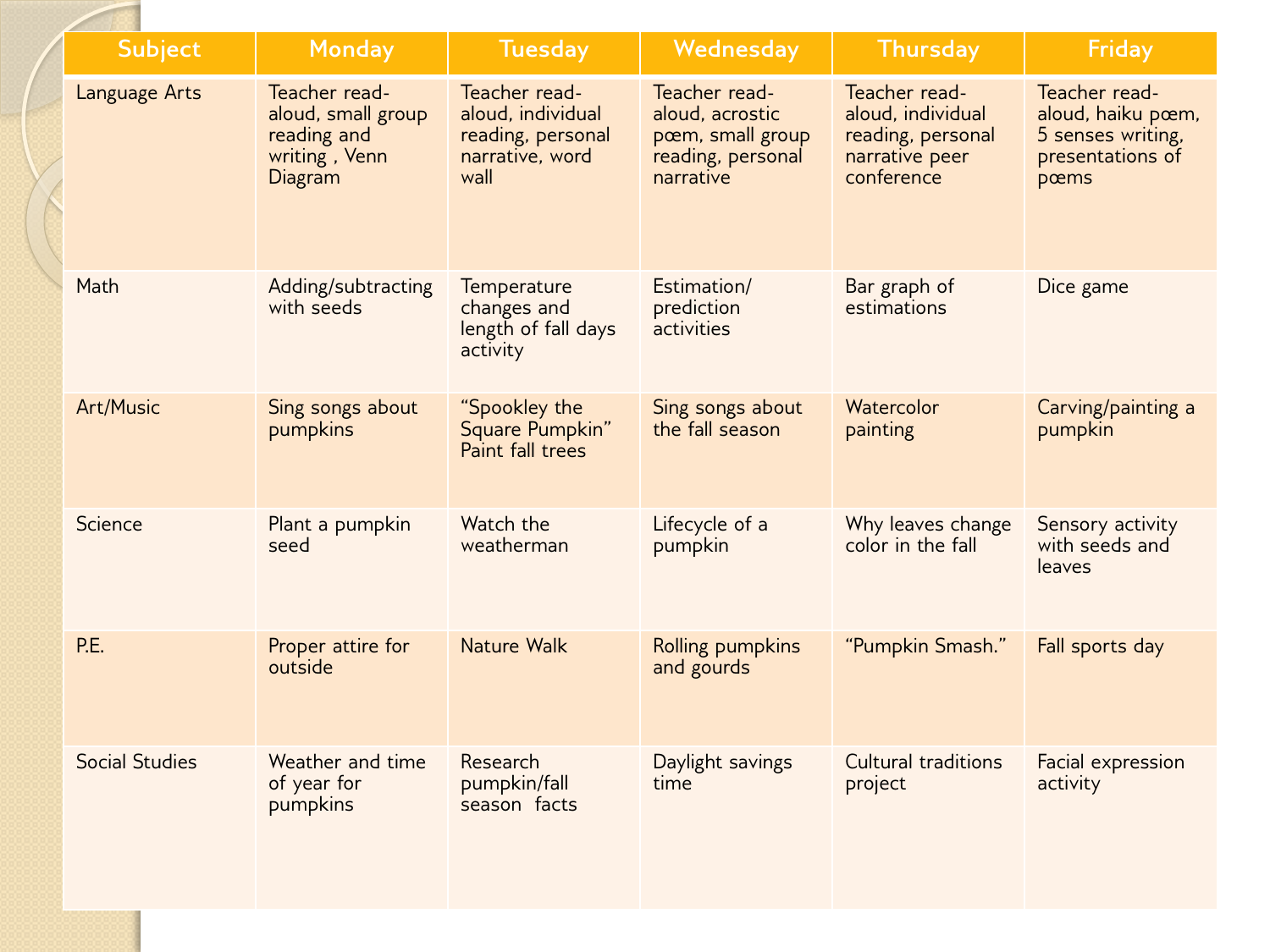

#
| Subject | Monday | Tuesday | Wednesday | Thursday | Friday |
| --- | --- | --- | --- | --- | --- |
| Language Arts | Teacher read-aloud, small group reading and writing , Venn Diagram | Teacher read-aloud, individual reading, personal narrative, word wall | Teacher read-aloud, acrostic poem, small group reading, personal narrative | Teacher read-aloud, individual reading, personal narrative peer conference | Teacher read-aloud, haiku poem, 5 senses writing, presentations of poems |
| Math | Adding/subtracting with seeds | Temperature changes and length of fall days activity | Estimation/prediction activities | Bar graph of estimations | Dice game |
| Art/Music | Sing songs about pumpkins | “Spookley the Square Pumpkin” Paint fall trees | Sing songs about the fall season | Watercolor painting | Carving/painting a pumpkin |
| Science | Plant a pumpkin seed | Watch the weatherman | Lifecycle of a pumpkin | Why leaves change color in the fall | Sensory activity with seeds and leaves |
| P.E. | Proper attire for outside | Nature Walk | Rolling pumpkins and gourds | “Pumpkin Smash.” | Fall sports day |
| Social Studies | Weather and time of year for pumpkins | Research pumpkin/fall season facts | Daylight savings time | Cultural traditions project | Facial expression activity |